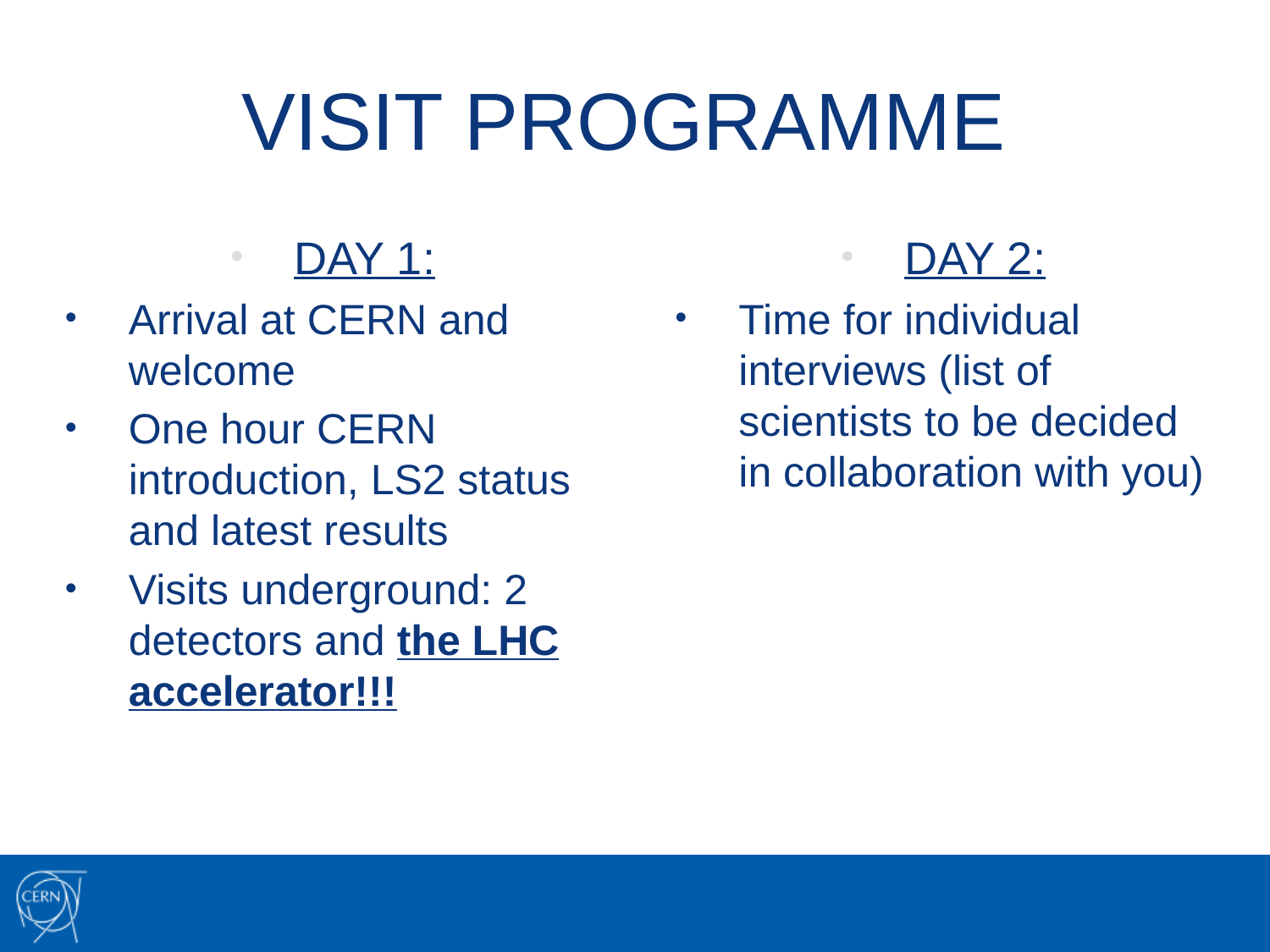

VISIT PROGRAMME
DAY 1:
Arrival at CERN and welcome
One hour CERN introduction, LS2 status and latest results
Visits underground: 2 detectors and the LHC accelerator!!!
DAY 2:
Time for individual interviews (list of scientists to be decided in collaboration with you)